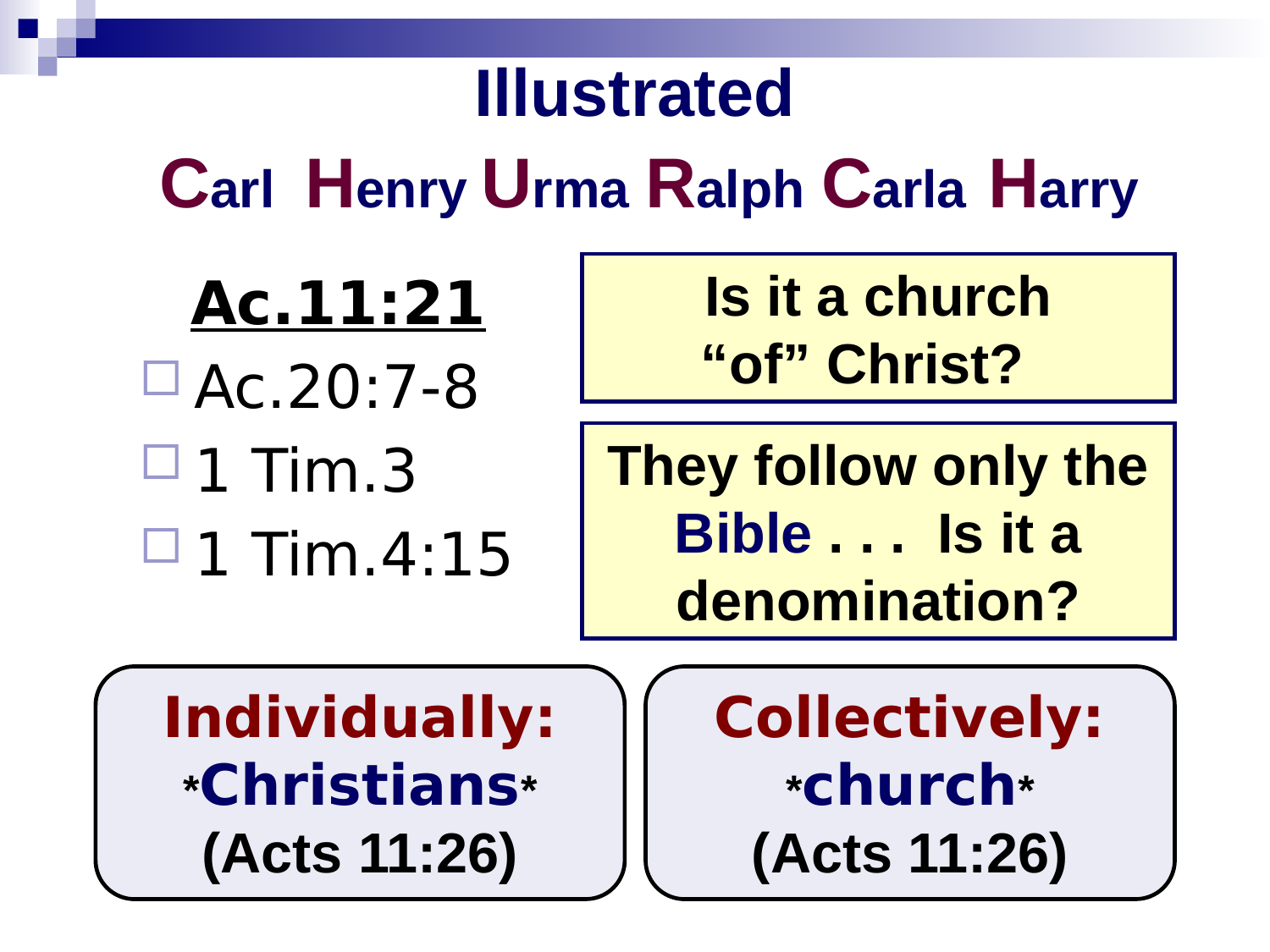

# Illustrated

      Ac.11:21
Ac.20:7-8
1 Tim.3
1 Tim.4:15

Carl
Henry
Urma
Ralph
Carla
Harry
Is it a church
“of” Christ?
They follow only the Bible . . .  Is it a denomination?
Individually:
*Christians*
(Acts 11:26)
Collectively:
*church*
(Acts 11:26)